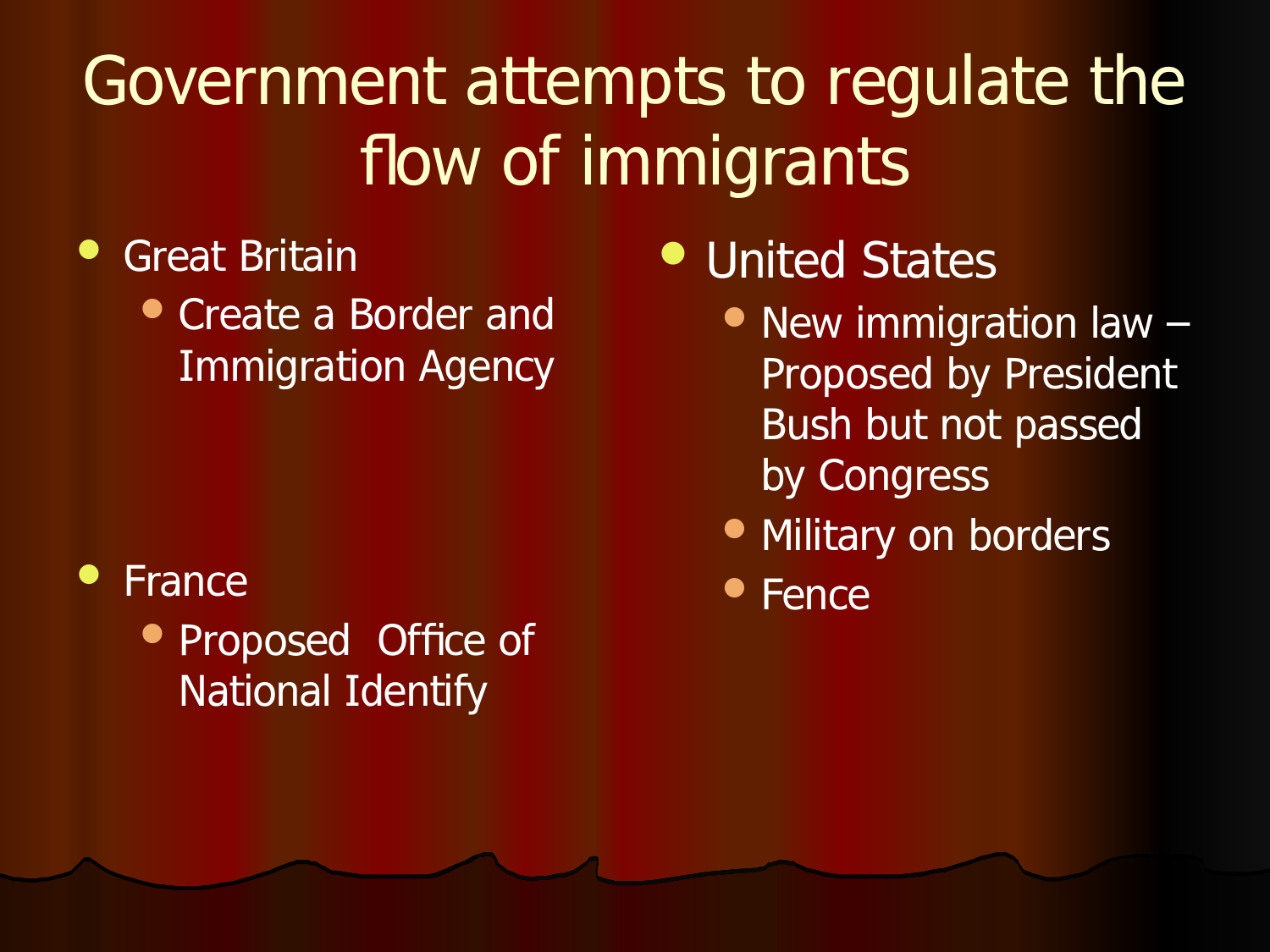

# Government attempts to regulate the flow of immigrants
Great Britain
Create a Border and Immigration Agency

United States
New immigration law – Proposed by President Bush but not passed by Congress
Military on borders
Fence
France
Proposed  Office of National Identify